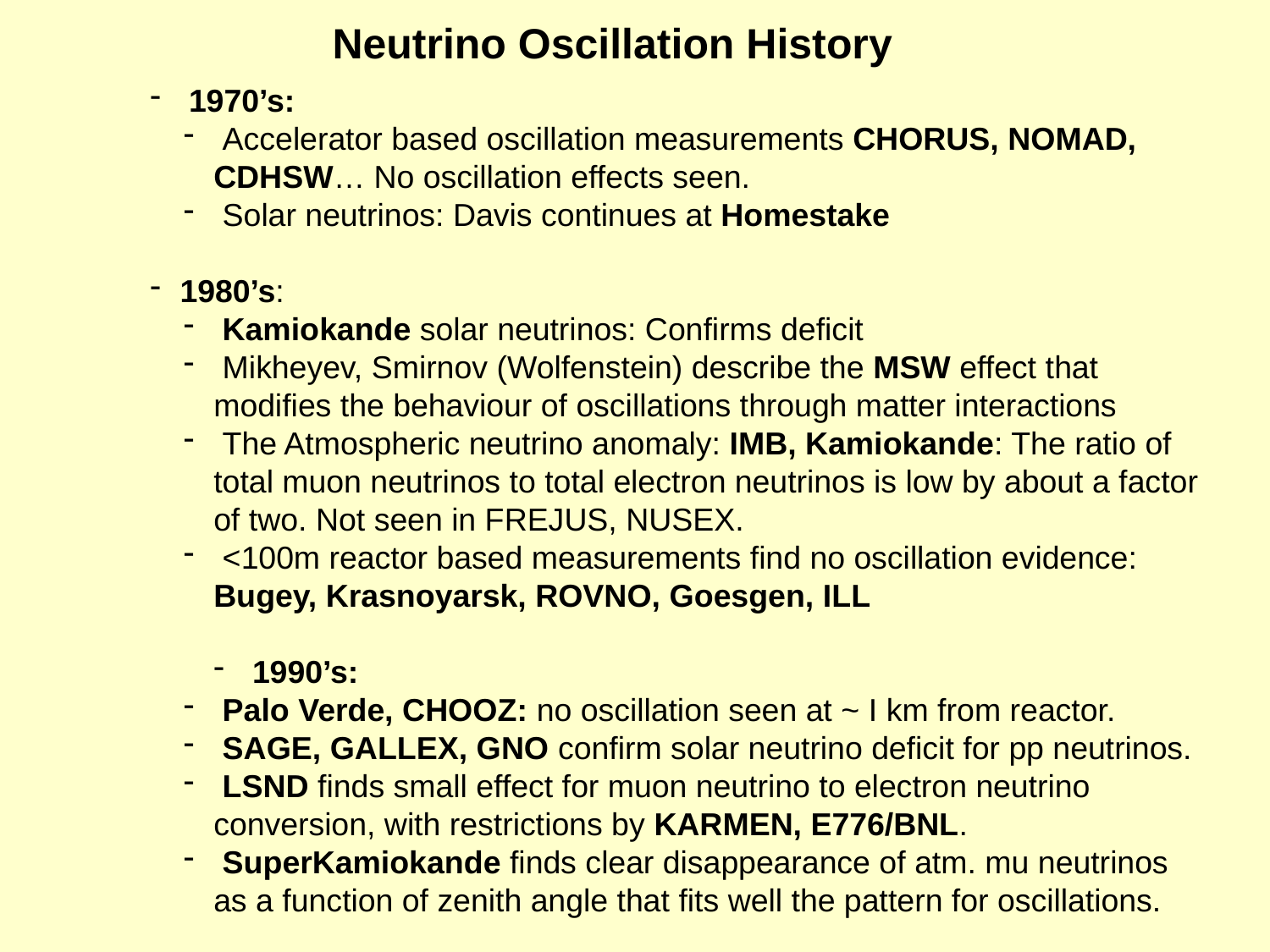

Neutrino Oscillation History
 1970’s:
 Accelerator based oscillation measurements CHORUS, NOMAD, CDHSW… No oscillation effects seen.
 Solar neutrinos: Davis continues at Homestake

1980’s:
 Kamiokande solar neutrinos: Confirms deficit
 Mikheyev, Smirnov (Wolfenstein) describe the MSW effect that modifies the behaviour of oscillations through matter interactions
 The Atmospheric neutrino anomaly: IMB, Kamiokande: The ratio of total muon neutrinos to total electron neutrinos is low by about a factor of two. Not seen in FREJUS, NUSEX.
 <100m reactor based measurements find no oscillation evidence: Bugey, Krasnoyarsk, ROVNO, Goesgen, ILL

 1990’s:
 Palo Verde, CHOOZ: no oscillation seen at ~ I km from reactor.
 SAGE, GALLEX, GNO confirm solar neutrino deficit for pp neutrinos.
 LSND finds small effect for muon neutrino to electron neutrino conversion, with restrictions by KARMEN, E776/BNL.
 SuperKamiokande finds clear disappearance of atm. mu neutrinos as a function of zenith angle that fits well the pattern for oscillations.